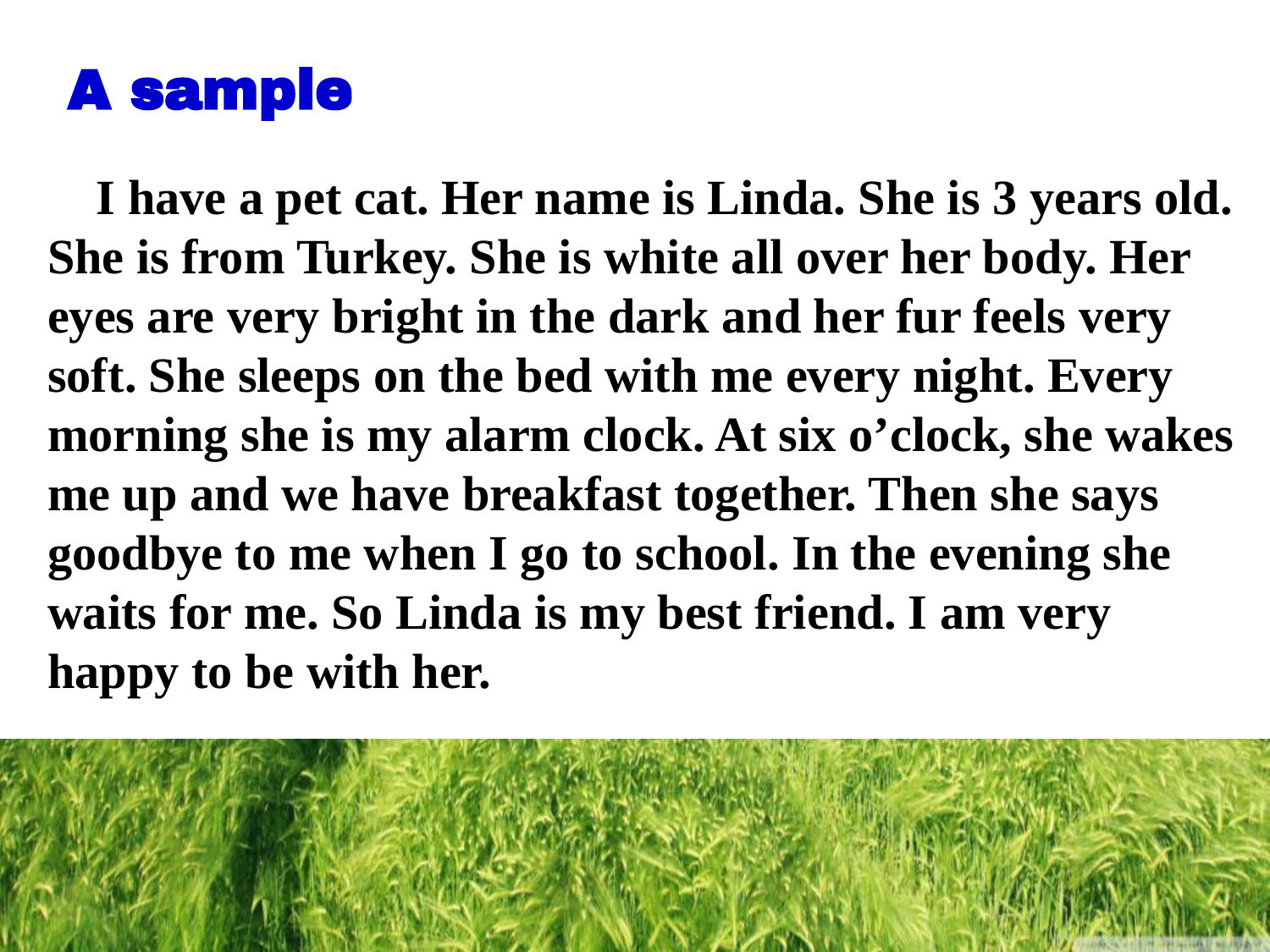

A sample
    I have a pet cat. Her name is Linda. She is 3 years old. She is from Turkey. She is white all over her body. Her eyes are very bright in the dark and her fur feels very soft. She sleeps on the bed with me every night. Every morning she is my alarm clock. At six o’clock, she wakes me up and we have breakfast together. Then she says goodbye to me when I go to school. In the evening she waits for me. So Linda is my best friend. I am very happy to be with her.